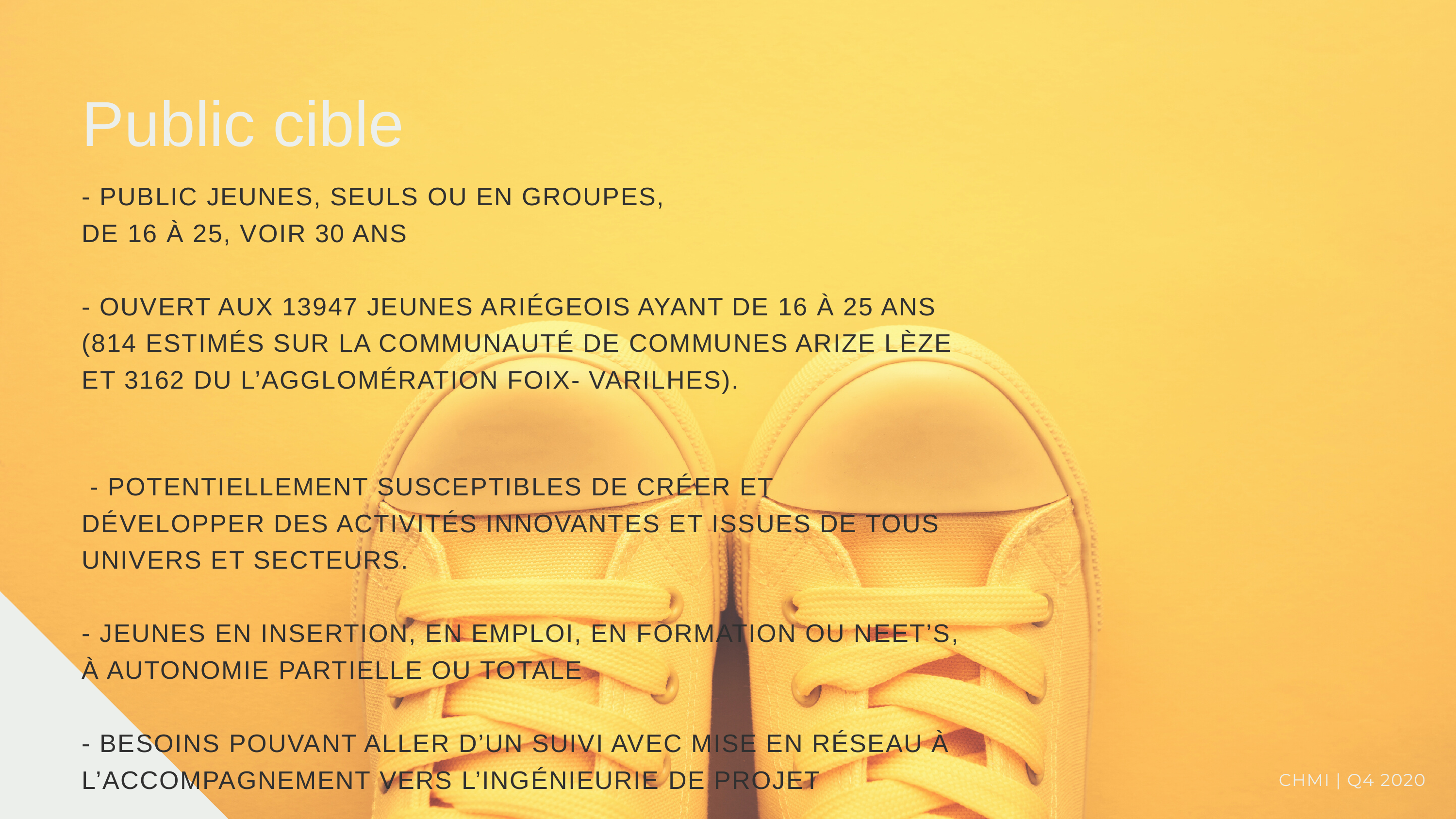

Public cible
- PUBLIC JEUNES, SEULS OU EN GROUPES,
DE 16 À 25, VOIR 30 ANS

- OUVERT AUX 13947 JEUNES ARIÉGEOIS AYANT DE 16 À 25 ANS
(814 ESTIMÉS SUR LA COMMUNAUTÉ DE COMMUNES ARIZE LÈZE ET 3162 DU L’AGGLOMÉRATION FOIX- VARILHES).

 - POTENTIELLEMENT SUSCEPTIBLES DE CRÉER ET DÉVELOPPER DES ACTIVITÉS INNOVANTES ET ISSUES DE TOUS UNIVERS ET SECTEURS.

- JEUNES EN INSERTION, EN EMPLOI, EN FORMATION OU NEET’S, À AUTONOMIE PARTIELLE OU TOTALE

- BESOINS POUVANT ALLER D’UN SUIVI AVEC MISE EN RÉSEAU À L’ACCOMPAGNEMENT VERS L’INGÉNIEURIE DE PROJET

CHMI | Q4 2020